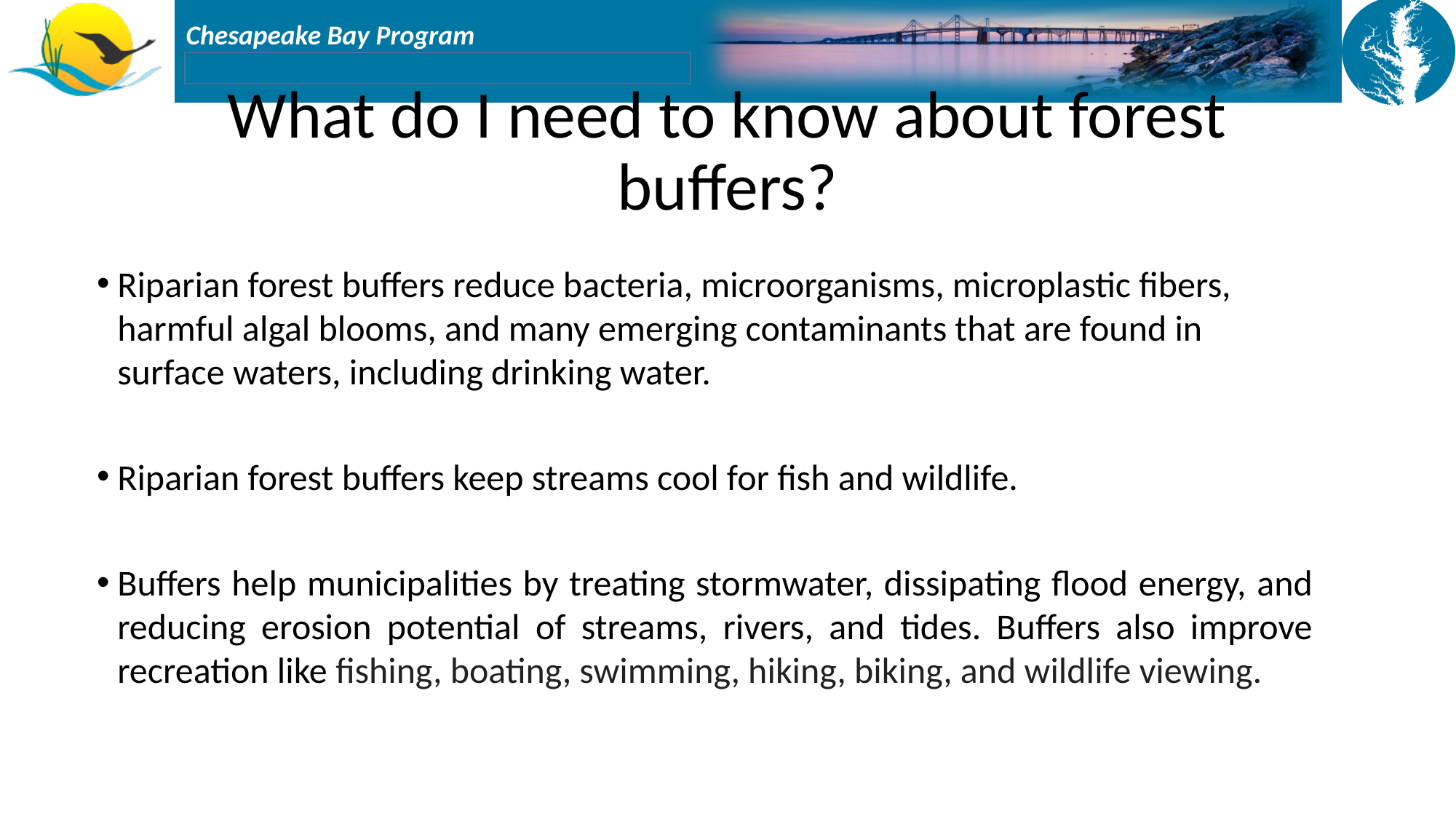

# What do I need to know about forest buffers?
Riparian forest buffers reduce bacteria, microorganisms, microplastic fibers, harmful algal blooms, and many emerging contaminants that are found in surface waters, including drinking water.

Riparian forest buffers keep streams cool for fish and wildlife.

Buffers help municipalities by treating stormwater, dissipating flood energy, and reducing erosion potential of streams, rivers, and tides. Buffers also improve recreation like fishing, boating, swimming, hiking, biking, and wildlife viewing.